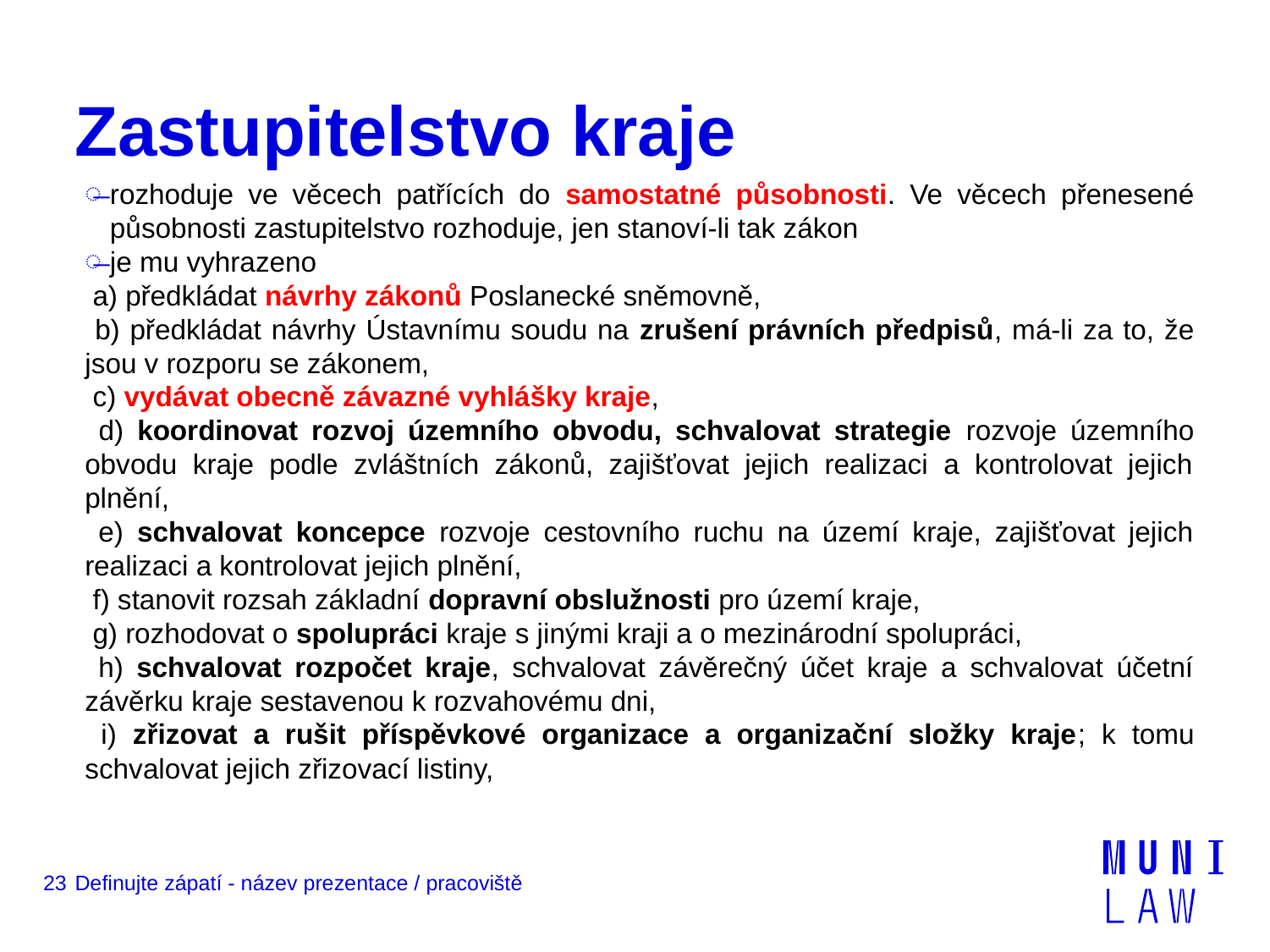

# Zastupitelstvo kraje
rozhoduje ve věcech patřících do samostatné působnosti. Ve věcech přenesené působnosti zastupitelstvo rozhoduje, jen stanoví-li tak zákon
je mu vyhrazeno
 a) předkládat návrhy zákonů Poslanecké sněmovně,
 b) předkládat návrhy Ústavnímu soudu na zrušení právních předpisů, má-li za to, že jsou v rozporu se zákonem,
 c) vydávat obecně závazné vyhlášky kraje,
 d) koordinovat rozvoj územního obvodu, schvalovat strategie rozvoje územního obvodu kraje podle zvláštních zákonů, zajišťovat jejich realizaci a kontrolovat jejich plnění,
 e) schvalovat koncepce rozvoje cestovního ruchu na území kraje, zajišťovat jejich realizaci a kontrolovat jejich plnění,
 f) stanovit rozsah základní dopravní obslužnosti pro území kraje,
 g) rozhodovat o spolupráci kraje s jinými kraji a o mezinárodní spolupráci,
 h) schvalovat rozpočet kraje, schvalovat závěrečný účet kraje a schvalovat účetní závěrku kraje sestavenou k rozvahovému dni,
 i) zřizovat a rušit příspěvkové organizace a organizační složky kraje; k tomu schvalovat jejich zřizovací listiny,

23
Definujte zápatí - název prezentace / pracoviště